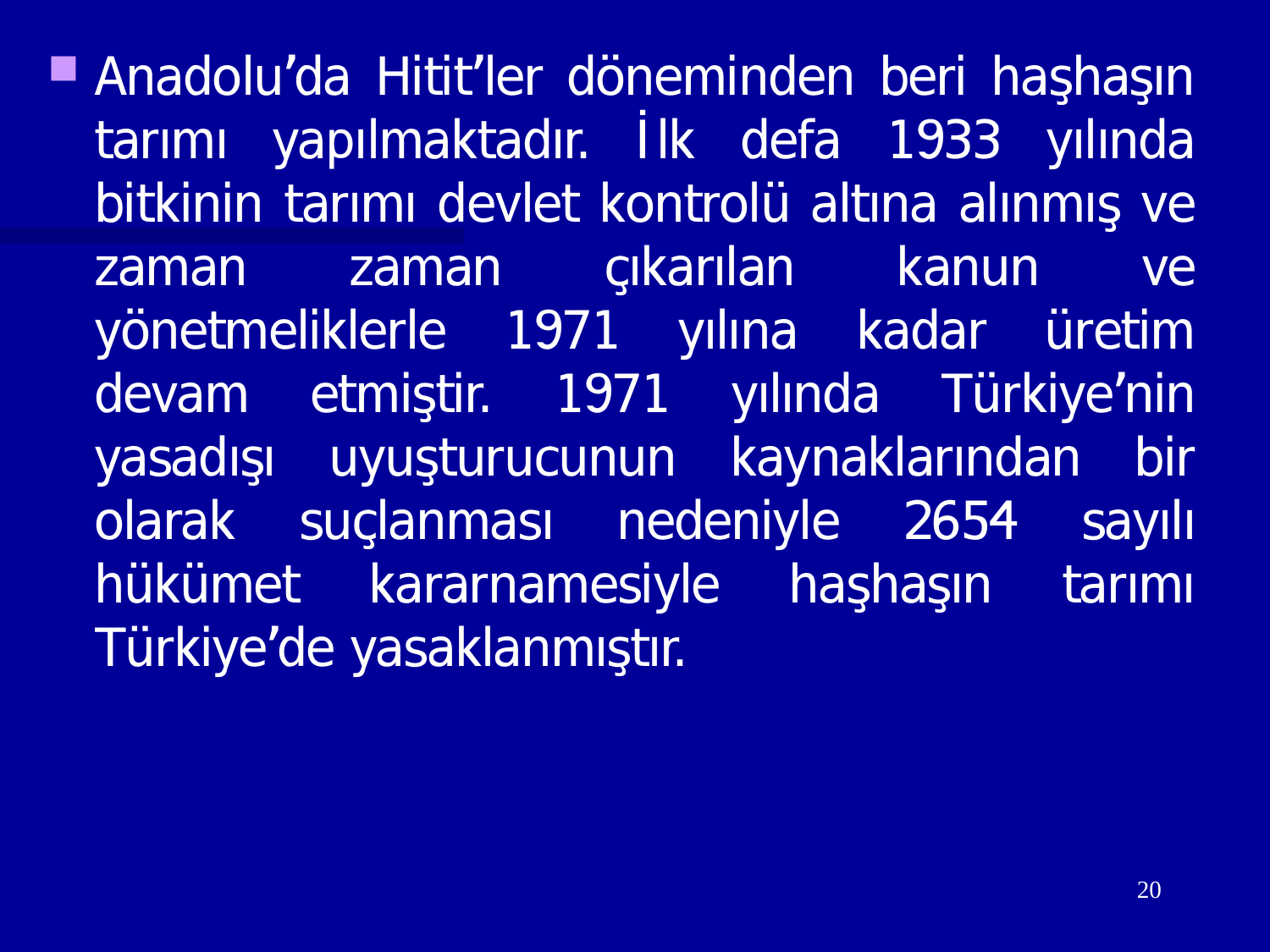

Anadolu’da Hitit’ler döneminden beri haşhaşın tarımı yapılmaktadır. İlk defa 1933 yılında bitkinin tarımı devlet kontrolü altına alınmış ve zaman zaman çıkarılan kanun ve yönetmeliklerle 1971 yılına kadar üretim devam etmiştir. 1971 yılında Türkiye’nin yasadışı uyuşturucunun kaynaklarından bir olarak suçlanması nedeniyle 2654 sayılı hükümet kararnamesiyle haşhaşın tarımı Türkiye’de yasaklanmıştır.

20